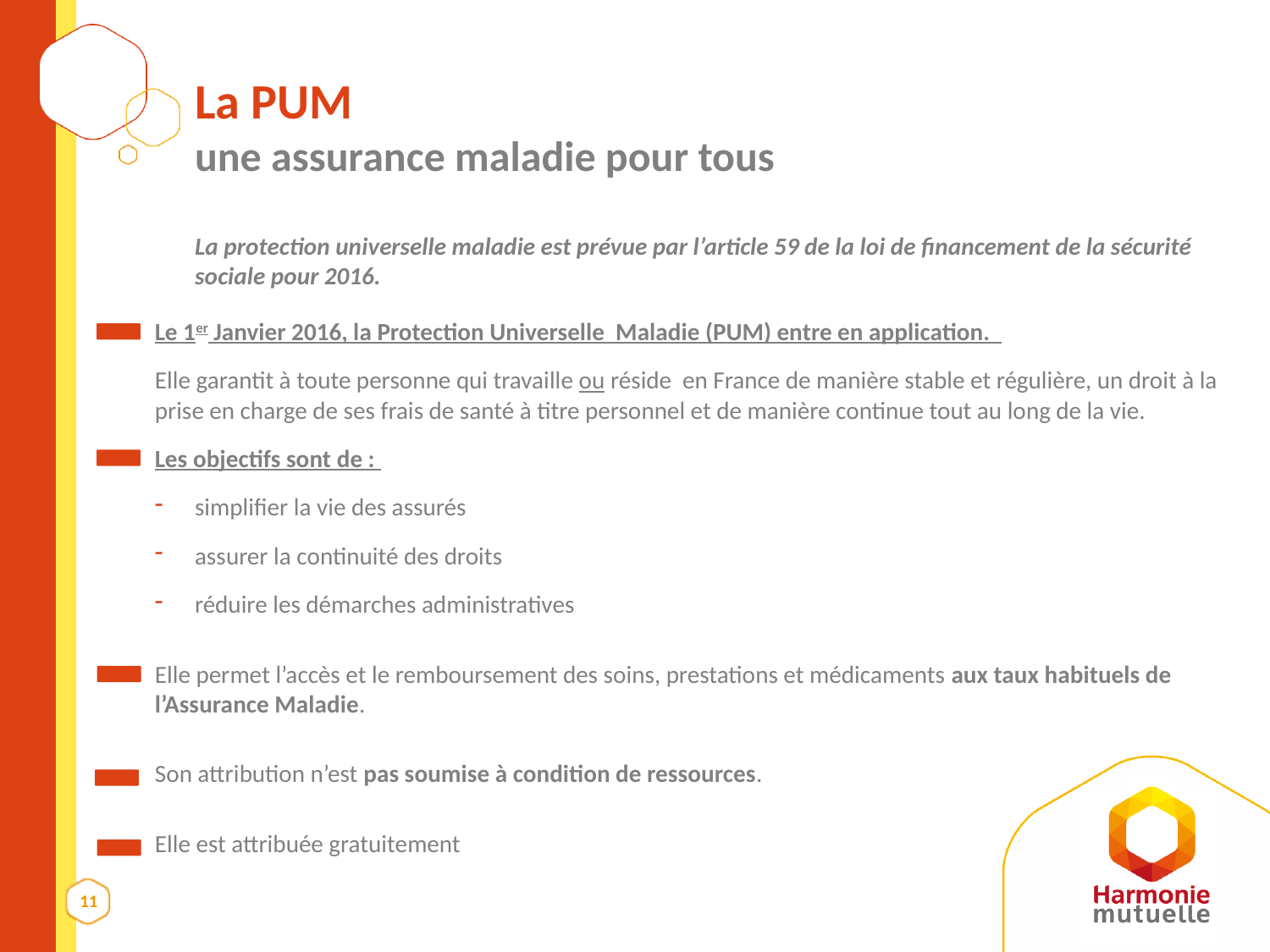

# La PUM une assurance maladie pour tous La protection universelle maladie est prévue par l’article 59 de la loi de financement de la sécurité sociale pour 2016.
Le 1er Janvier 2016, la Protection Universelle  Maladie (PUM) entre en application.
Elle garantit à toute personne qui travaille ou réside  en France de manière stable et régulière, un droit à la prise en charge de ses frais de santé à titre personnel et de manière continue tout au long de la vie.
Les objectifs sont de :
simplifier la vie des assurés
assurer la continuité des droits
réduire les démarches administratives

Elle permet l’accès et le remboursement des soins, prestations et médicaments aux taux habituels de l’Assurance Maladie.

Son attribution n’est pas soumise à condition de ressources.

Elle est attribuée gratuitement

11